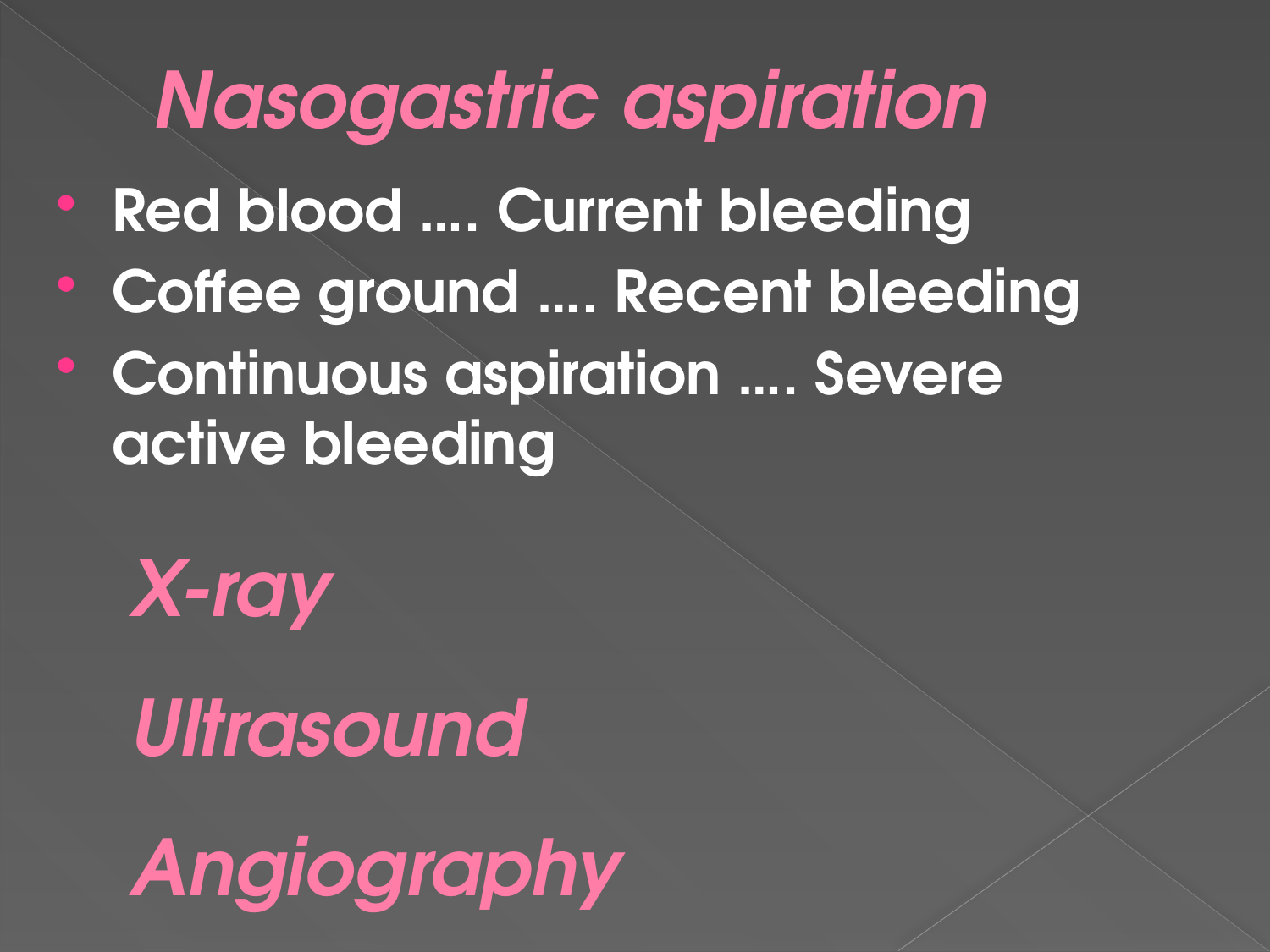

# Nasogastric aspiration
Red blood …. Current bleeding
Coffee ground …. Recent bleeding
Continuous aspiration …. Severe active bleeding

X-ray
Ultrasound
Angiography